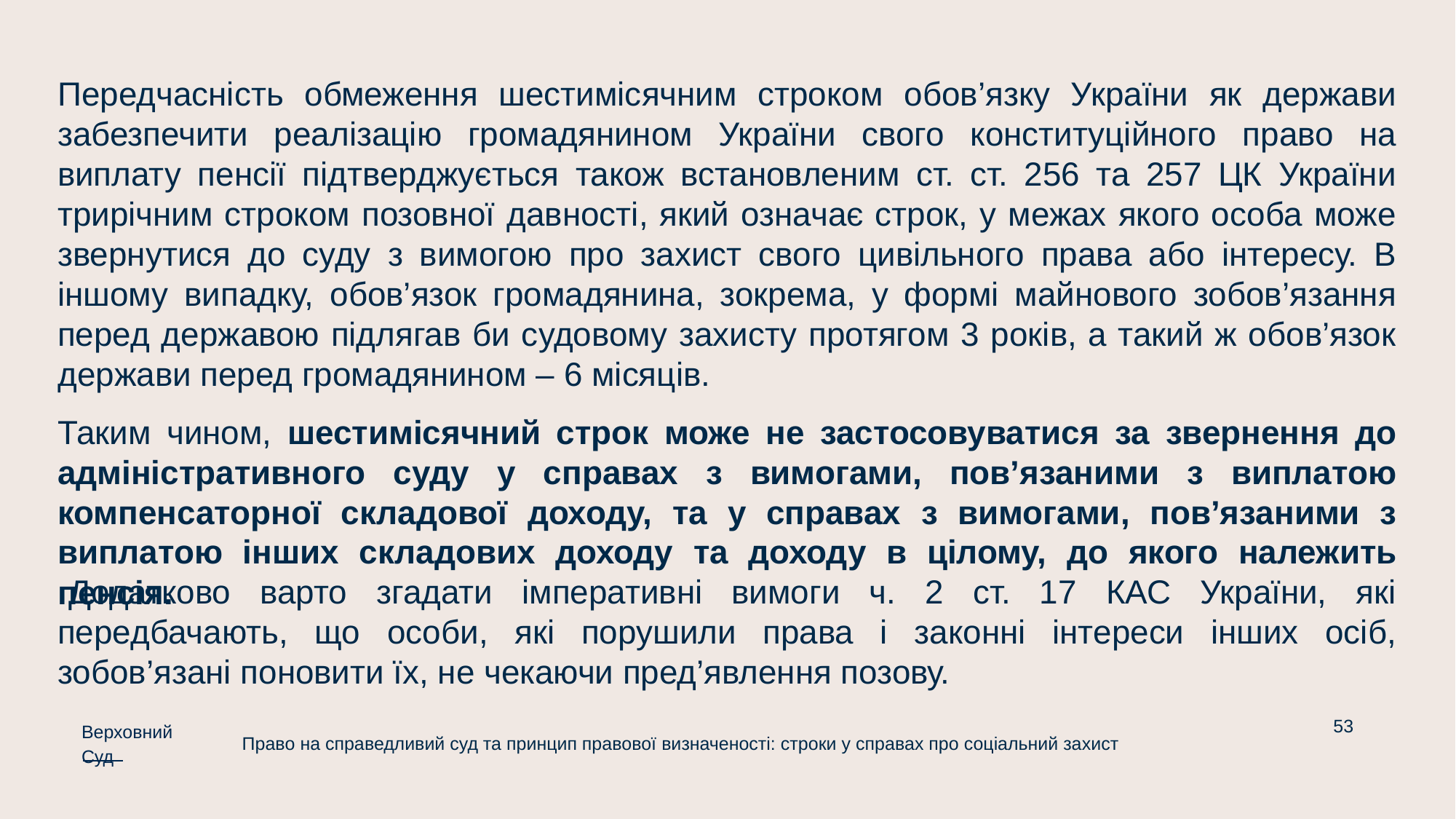

Передчасність обмеження шестимісячним строком обов’язку України як держави забезпечити реалізацію громадянином України свого конституційного право на виплату пенсії підтверджується також встановленим ст. ст. 256 та 257 ЦК України трирічним строком позовної давності, який означає строк, у межах якого особа може звернутися до суду з вимогою про захист свого цивільного права або інтересу. В іншому випадку, обов’язок громадянина, зокрема, у формі майнового зобов’язання перед державою підлягав би судовому захисту протягом 3 років, а такий ж обов’язок держави перед громадянином – 6 місяців.
Таким чином, шестимісячний строк може не застосовуватися за звернення до адміністративного суду у справах з вимогами, пов’язаними з виплатою компенсаторної складової доходу, та у справах з вимогами, пов’язаними з виплатою інших складових доходу та доходу в цілому, до якого належить пенсія.
Додатково варто згадати імперативні вимоги ч. 2 ст. 17 КАС України, які передбачають, що особи, які порушили права і законні інтереси інших осіб, зобов’язані поновити їх, не чекаючи пред’явлення позову.
53
Верховний Суд
Право на справедливий суд та принцип правової визначеності: строки у справах про соціальний захист